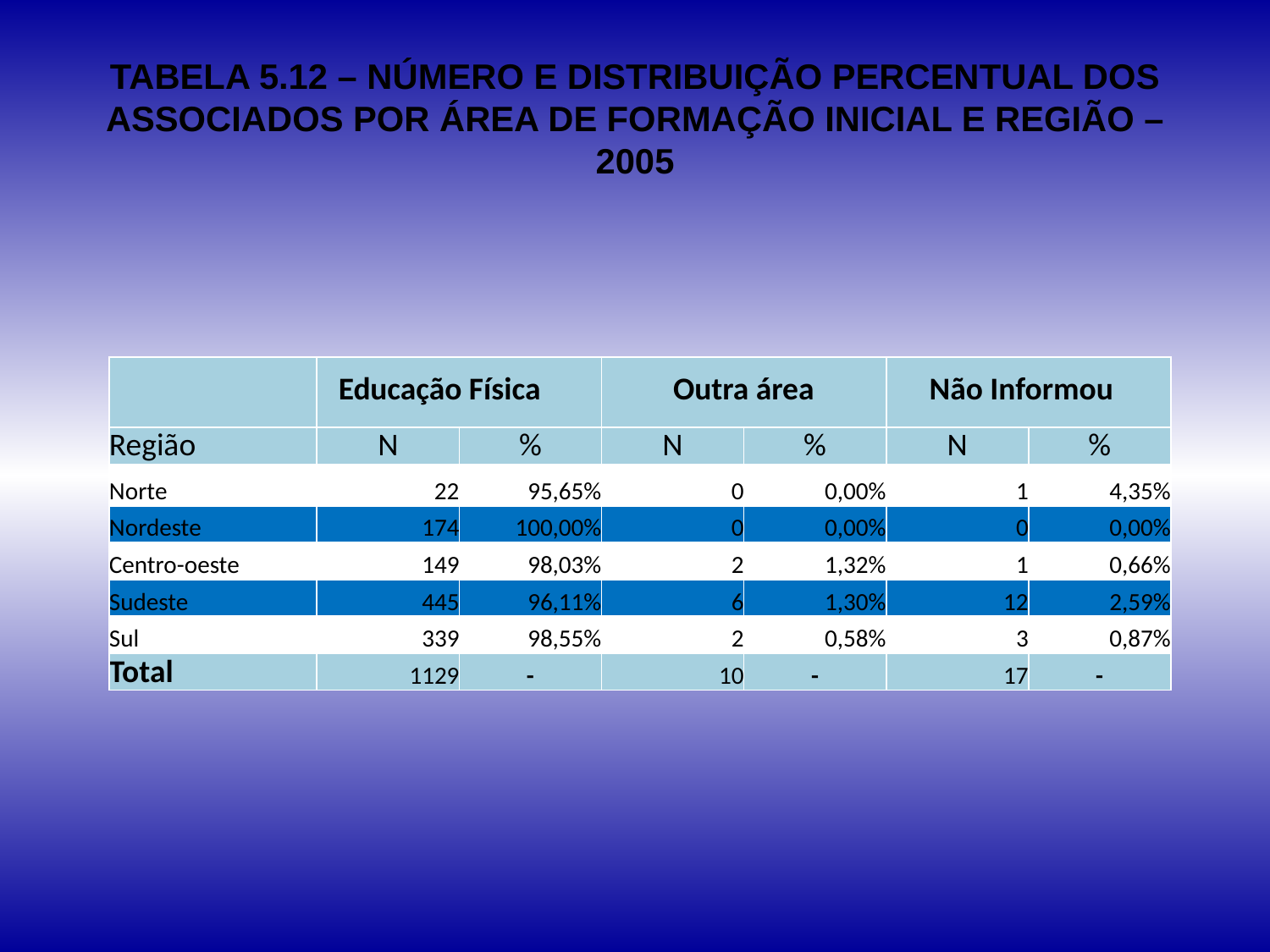

# TABELA 5.12 – NÚMERO E DISTRIBUIÇÃO PERCENTUAL DOS ASSOCIADOS POR ÁREA DE FORMAÇÃO INICIAL E REGIÃO – 2005
|  | Educação Física |  | Outra área |  | Não Informou |  |
| --- | --- | --- | --- | --- | --- | --- |
| Região | N | % | N | % | N | % |
| Norte | 22 | 95,65% | 0 | 0,00% | 1 | 4,35% |
| Nordeste | 174 | 100,00% | 0 | 0,00% | 0 | 0,00% |
| Centro-oeste | 149 | 98,03% | 2 | 1,32% | 1 | 0,66% |
| Sudeste | 445 | 96,11% | 6 | 1,30% | 12 | 2,59% |
| Sul | 339 | 98,55% | 2 | 0,58% | 3 | 0,87% |
| Total | 1129 | - | 10 | - | 17 | - |